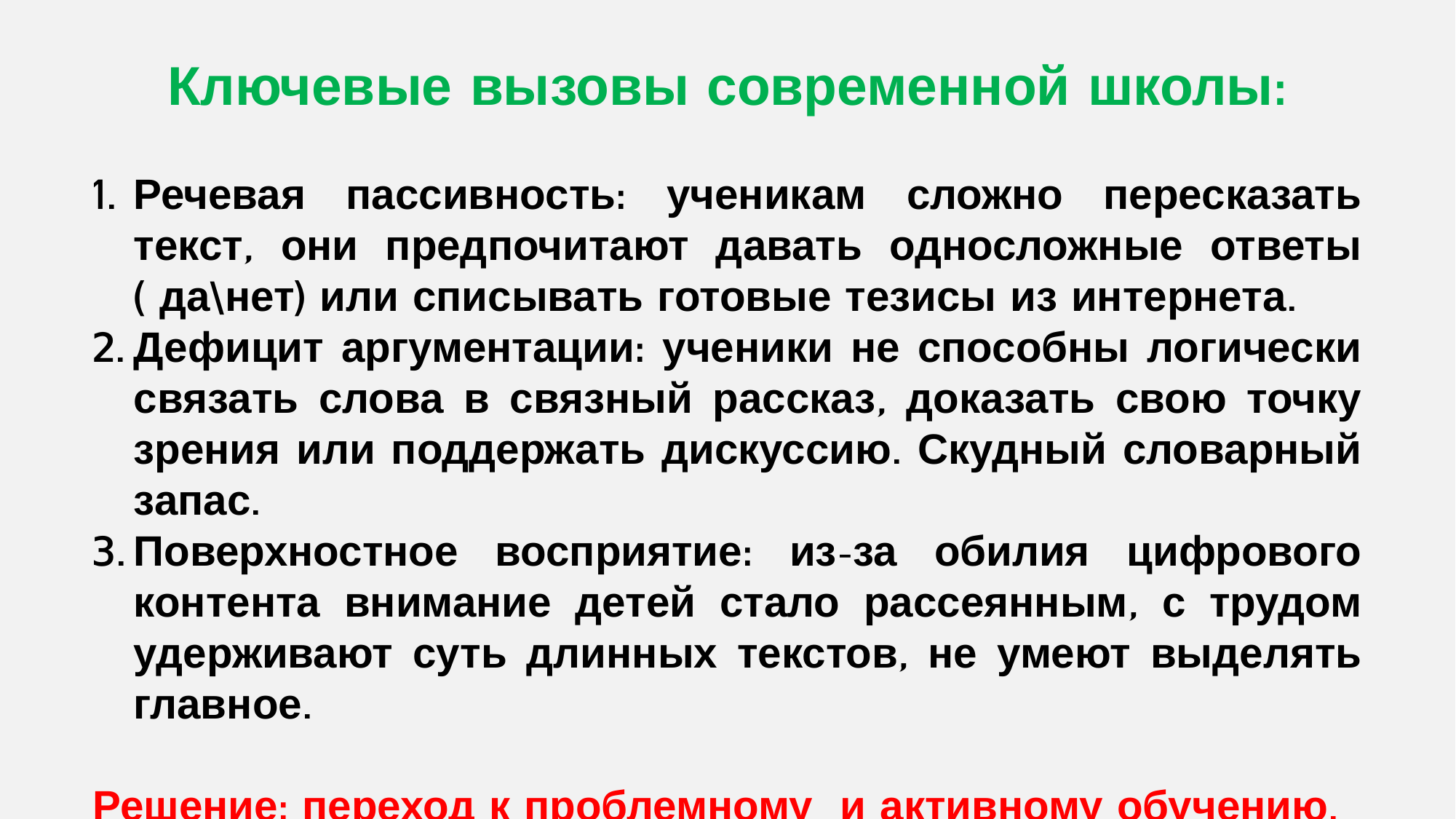

Ключевые вызовы современной школы:

Речевая пассивность: ученикам сложно пересказать текст, они предпочитают давать односложные ответы ( да\нет) или списывать готовые тезисы из интернета.
Дефицит аргументации: ученики не способны логически связать слова в связный рассказ, доказать свою точку зрения или поддержать дискуссию. Скудный словарный запас.
Поверхностное восприятие: из-за обилия цифрового контента внимание детей стало рассеянным, с трудом удерживают суть длинных текстов, не умеют выделять главное.

Решение: переход к проблемному  и активному обучению.